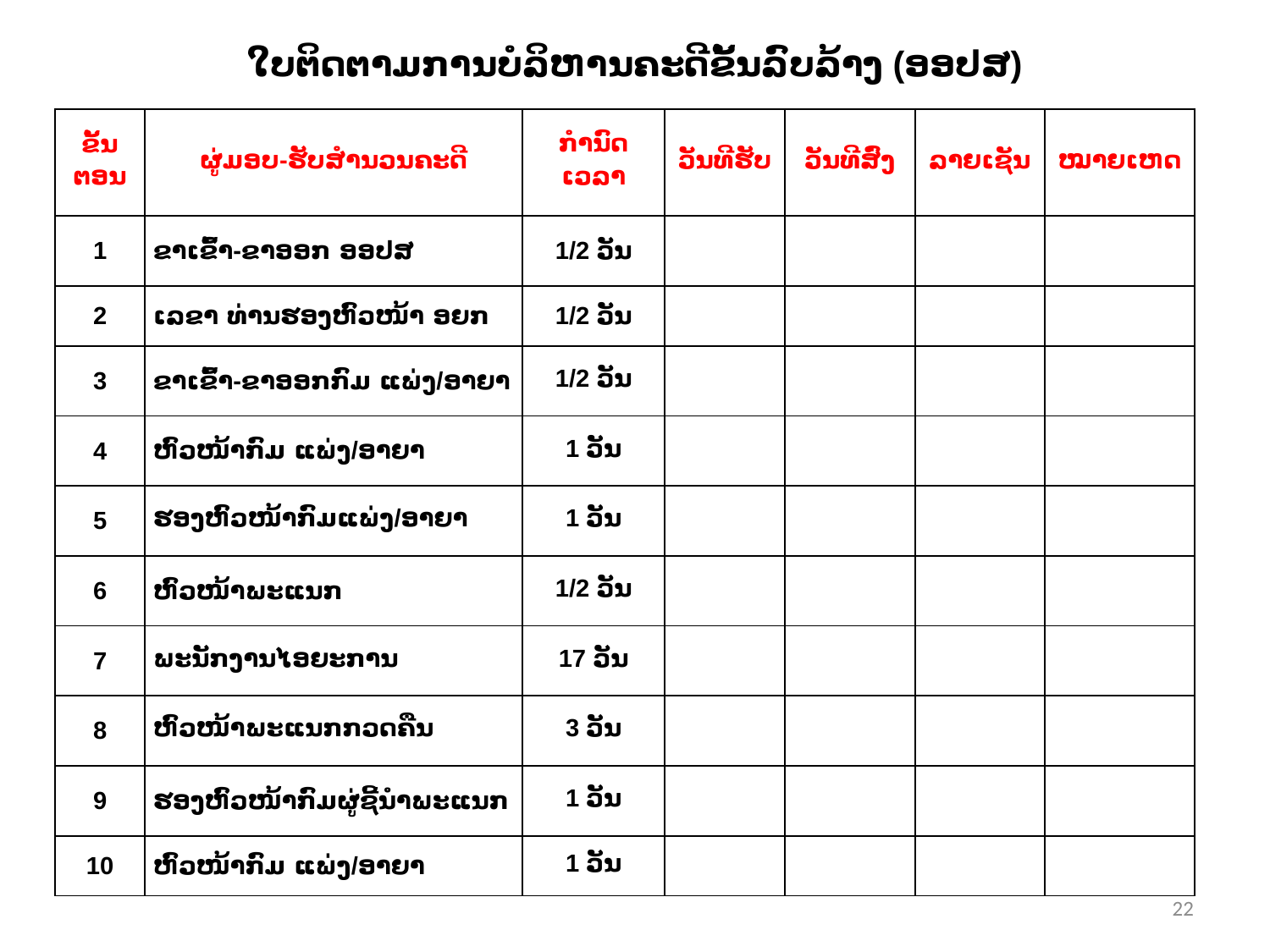

ໃບຕິດຕາມການບໍລິຫານຄະດີຂັ້ນລົບລ້າງ (ອອປສ)
| ຂັ້ນ ຕອນ | ຜູ່ມອບ-ຮັບສໍານວນຄະດີ | ກໍານົດເວລາ­ | ວັນທີຮັບ | ວັນທີສົ່ງ | ລາຍເຊັນ | ໝາຍເຫດ |
| --- | --- | --- | --- | --- | --- | --- |
| 1 | ຂາເຂົ້າ-ຂາອອກ ອອປສ | 1/2 ວັນ |  |  |  |  |
| 2 | ເລຂາ ທ່ານຮອງຫົວໜ້າ ອຍກ | 1/2 ວັນ |  |  |  |  |
| 3 | ຂາເຂົ້າ-ຂາອອກກົມ ແພ່ງ/ອາຍາ | 1/2 ວັນ |  |  |  |  |
| 4 | ຫົວໜ້າກົມ ແພ່ງ/ອາຍາ | 1 ວັນ |  |  |  |  |
| 5 | ຮອງຫົວໜ້າກົມແພ່ງ/ອາຍາ | 1 ວັນ |  |  |  |  |
| 6 | ຫົວໜ້າພະແນກ | 1/2 ວັນ |  |  |  |  |
| 7 | ພະນັກງານໄອຍະການ | 17 ວັນ |  |  |  |  |
| 8 | ຫົວໜ້າພະແນກກວດຄືນ | 3 ວັນ |  |  |  |  |
| 9 | ຮອງຫົວໜ້າກົມຜູ່ຊີ້ນໍາພະແນກ | 1 ວັນ |  |  |  |  |
| 10 | ຫົວໜ້າກົມ ແພ່ງ/ອາຍາ | 1 ວັນ |  |  |  |  |

22